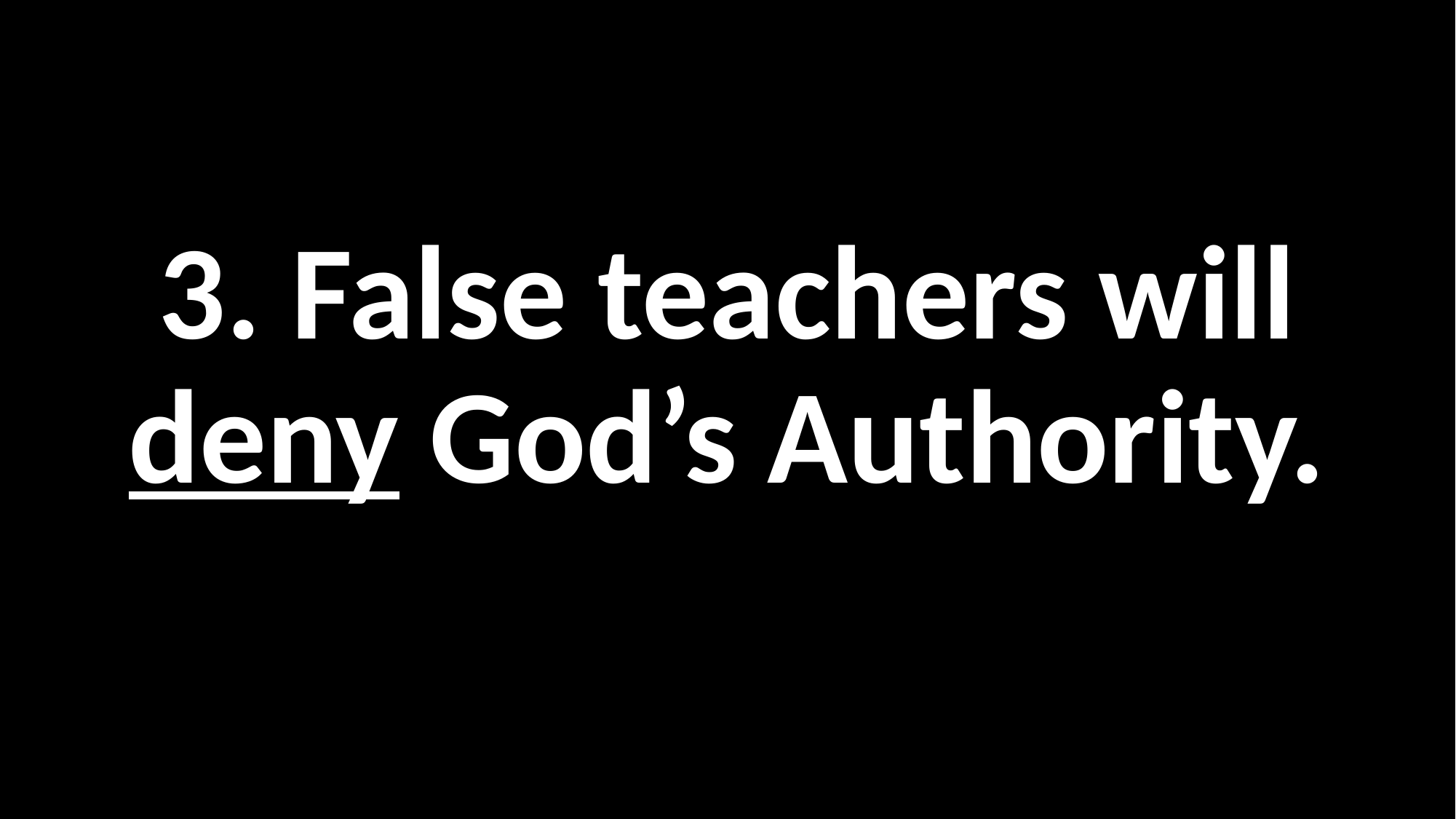

#
3. False teachers will deny God’s Authority.